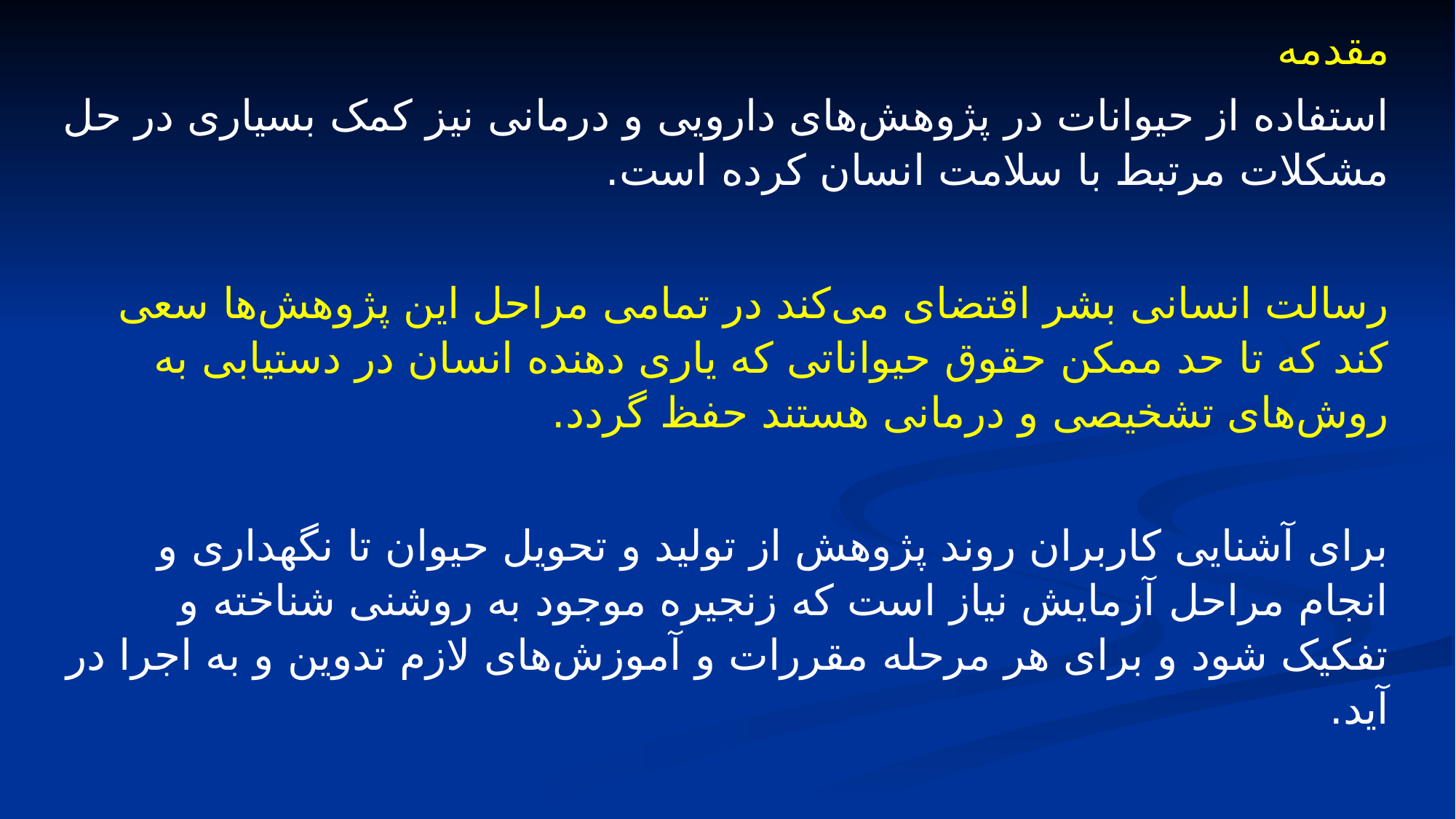

مقدمه
استفاده از حیوانات در پژوهش‌های دارویی و درمانی نیز کمک بسیاری در حل مشکلات مرتبط با سلامت انسان کرده است.

رسالت انسانی بشر اقتضای می‌کند در تمامی مراحل این پژوهش‌ها سعی کند که تا حد ممکن حقوق حیواناتی که یاری دهنده انسان در دستیابی به روش‌های تشخیصی و درمانی هستند حفظ گردد.

برای آشنایی کاربران روند پژوهش از تولید و تحویل حیوان تا نگهداری و انجام مراحل آزمایش نیاز است که زنجیره موجود به روشنی شناخته و تفکیک شود و برای هر مرحله مقررات و آموزش‌های لازم تدوین و به اجرا در آید.

در این بحث ابتدا مراحل استفاده از حیوانات در انجام یک پژوهش علمی قدم به قدم مشخص و در هر مرحله ملاحظات اخلاقی مربوط ارائه می‌گردد.